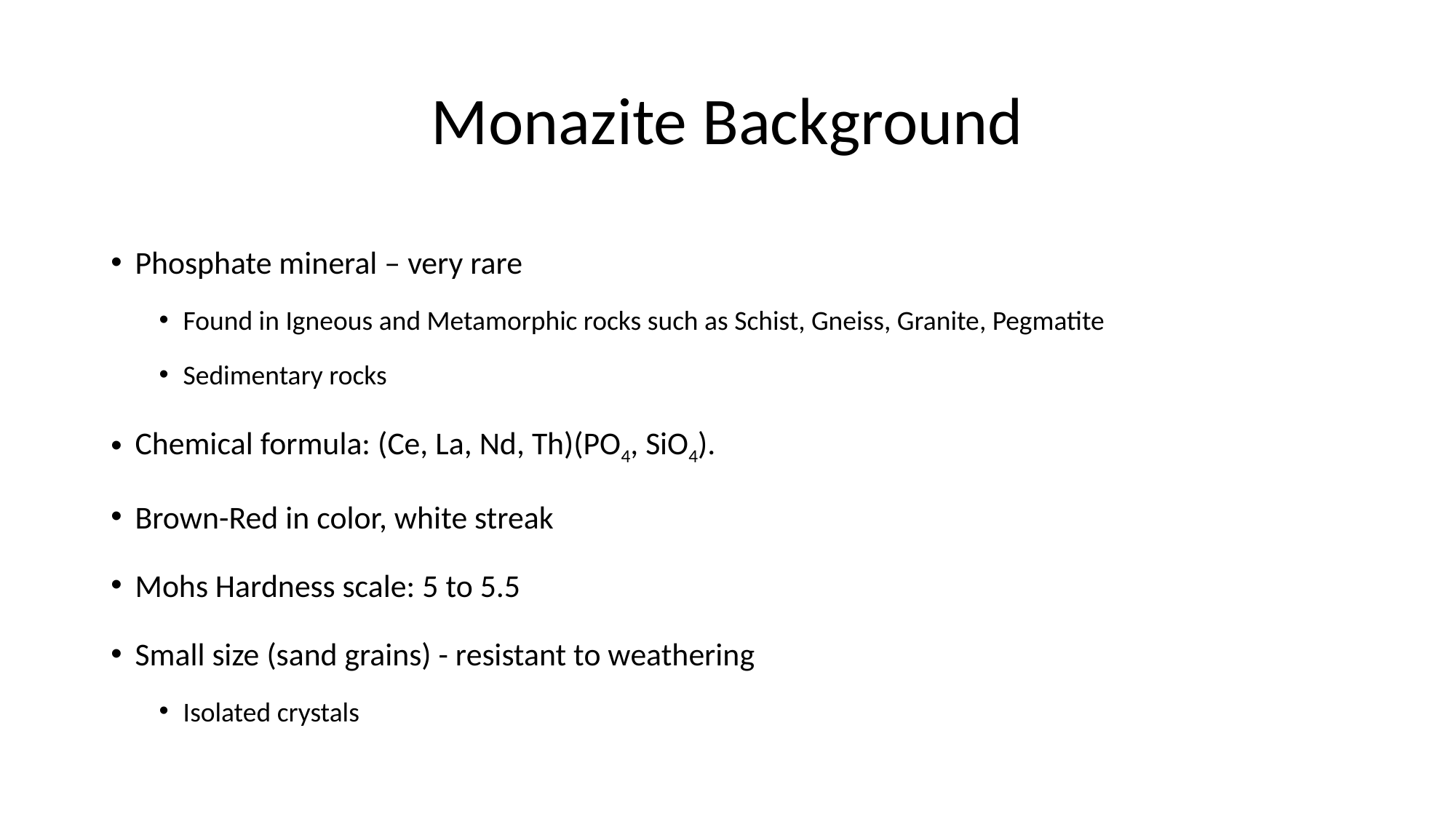

# Monazite Background
Phosphate mineral – very rare
Found in Igneous and Metamorphic rocks such as Schist, Gneiss, Granite, Pegmatite
Sedimentary rocks
Chemical formula: (Ce, La, Nd, Th)(PO4, SiO4).
Brown-Red in color, white streak
Mohs Hardness scale: 5 to 5.5
Small size (sand grains) - resistant to weathering
Isolated crystals